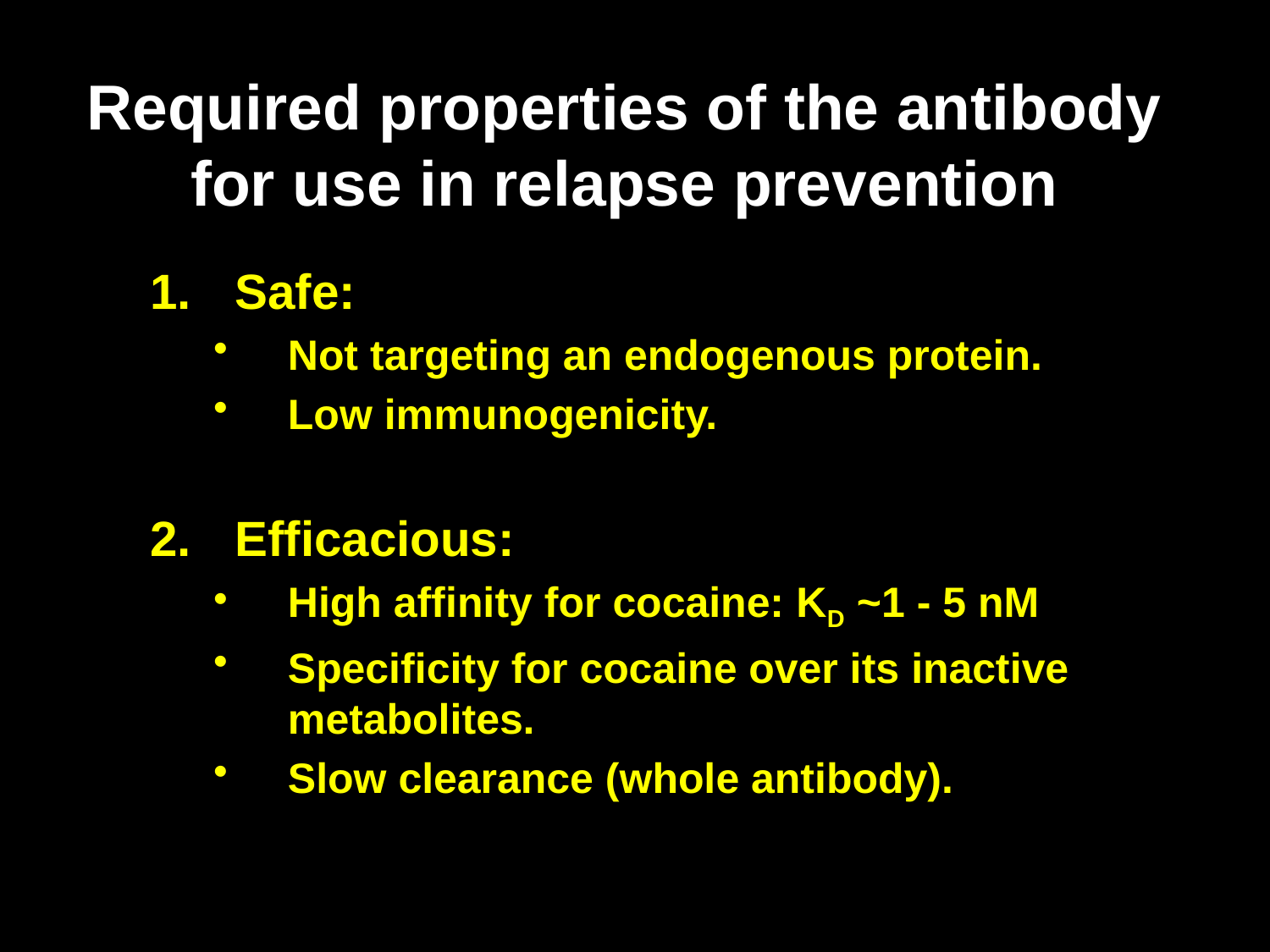

# Required properties of the antibody for use in relapse prevention
Safe:
Not targeting an endogenous protein.
Low immunogenicity.

Efficacious:
High affinity for cocaine: KD ~1 - 5 nM
Specificity for cocaine over its inactive metabolites.
Slow clearance (whole antibody).